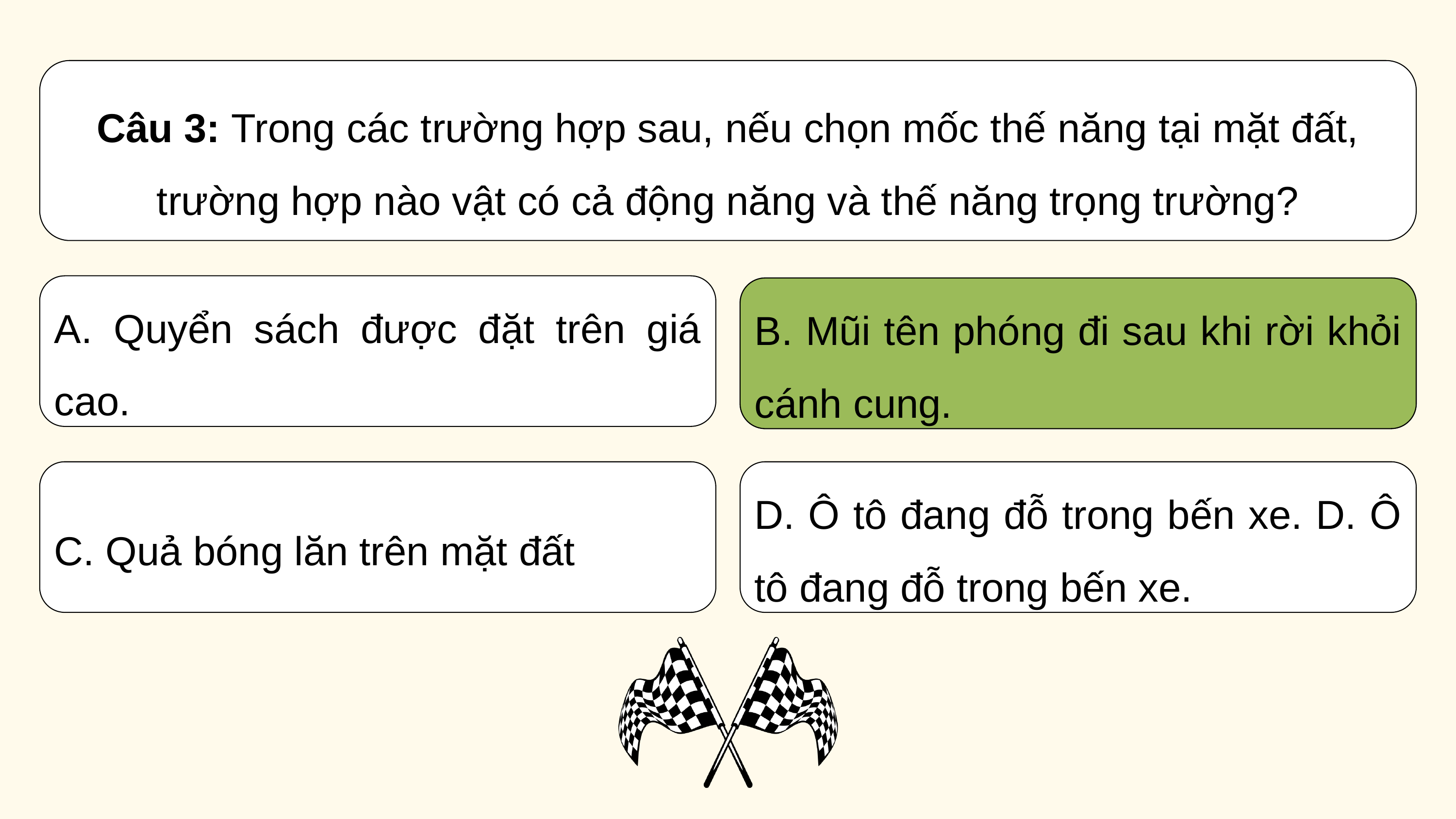

Câu 3: Trong các trường hợp sau, nếu chọn mốc thế năng tại mặt đất, trường hợp nào vật có cả động năng và thế năng trọng trường?
A. Quyển sách được đặt trên giá cao.
B. Mũi tên phóng đi sau khi rời khỏi cánh cung.
B. Mũi tên phóng đi sau khi rời khỏi cánh cung.
C. Quả bóng lăn trên mặt đất
D. Ô tô đang đỗ trong bến xe. D. Ô tô đang đỗ trong bến xe.